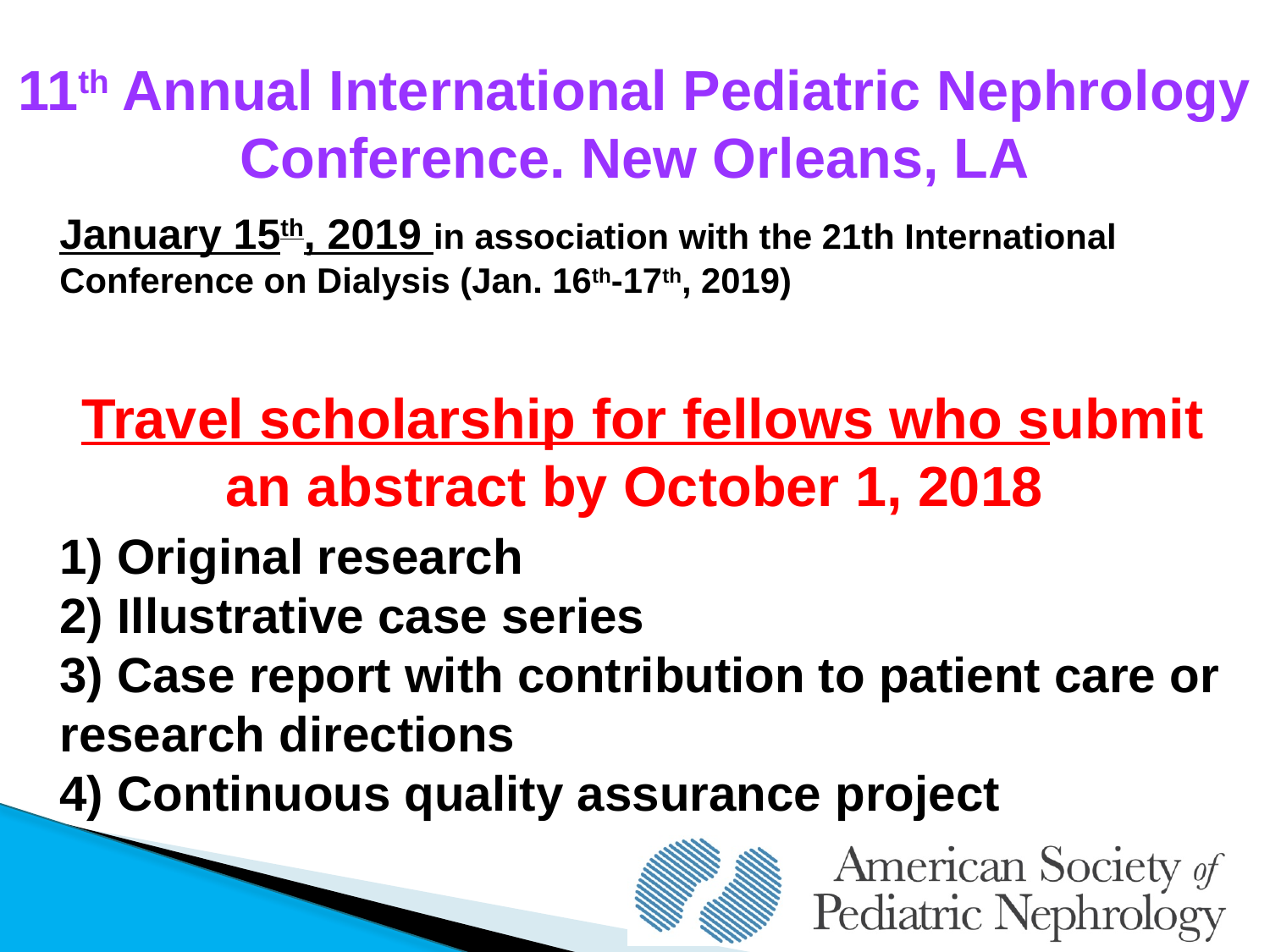

# 11th Annual International Pediatric Nephrology Conference. New Orleans, LA
January 15th, 2019 in association with the 21th International Conference on Dialysis (Jan. 16th-17th, 2019)

Travel scholarship for fellows who submit an abstract by October 1, 2018
1) Original research
2) Illustrative case series
3) Case report with contribution to patient care or research directions
4) Continuous quality assurance project